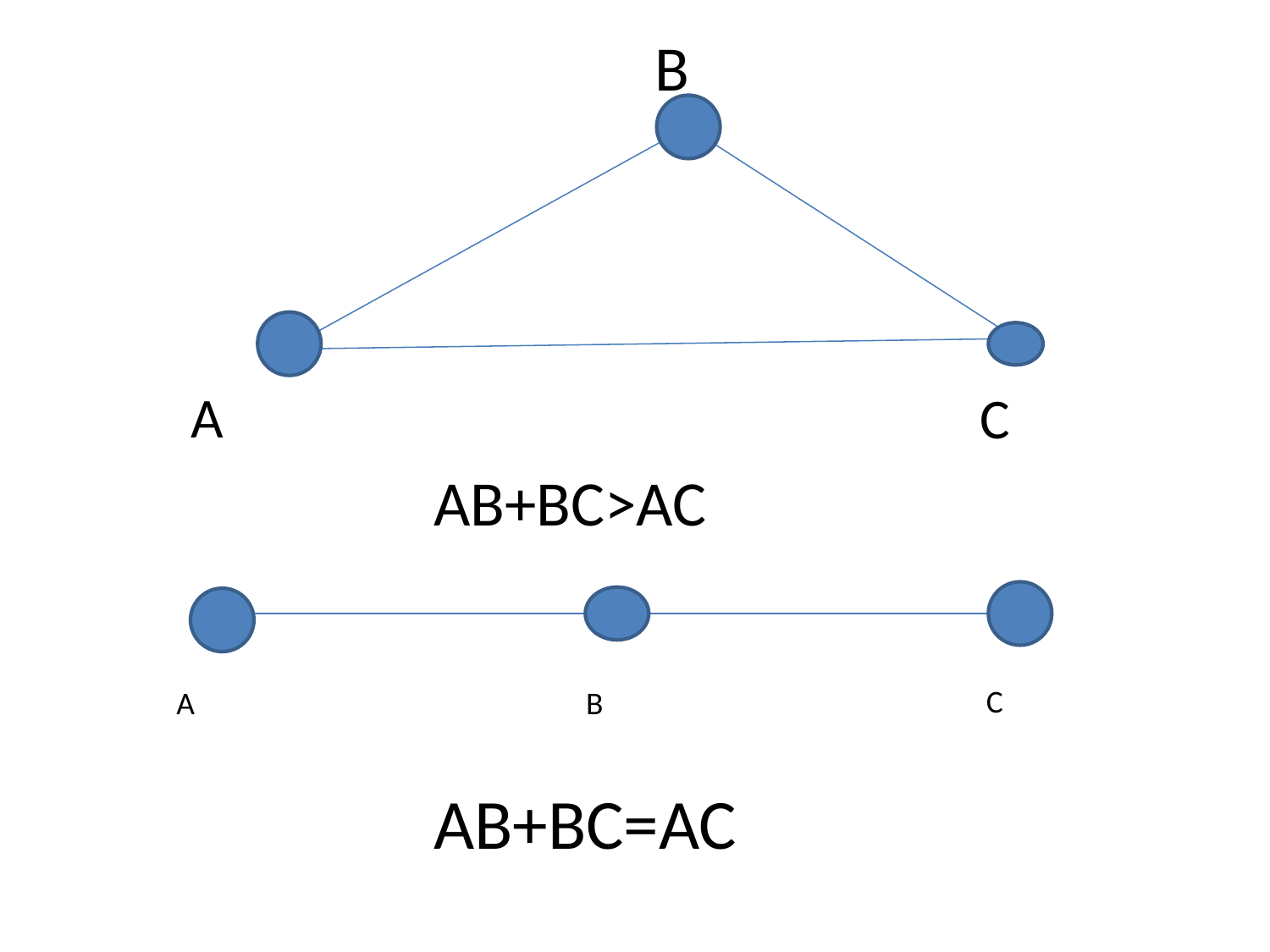

B

A
C
AB+BC>AC

C
A
B
AB+BC=AC